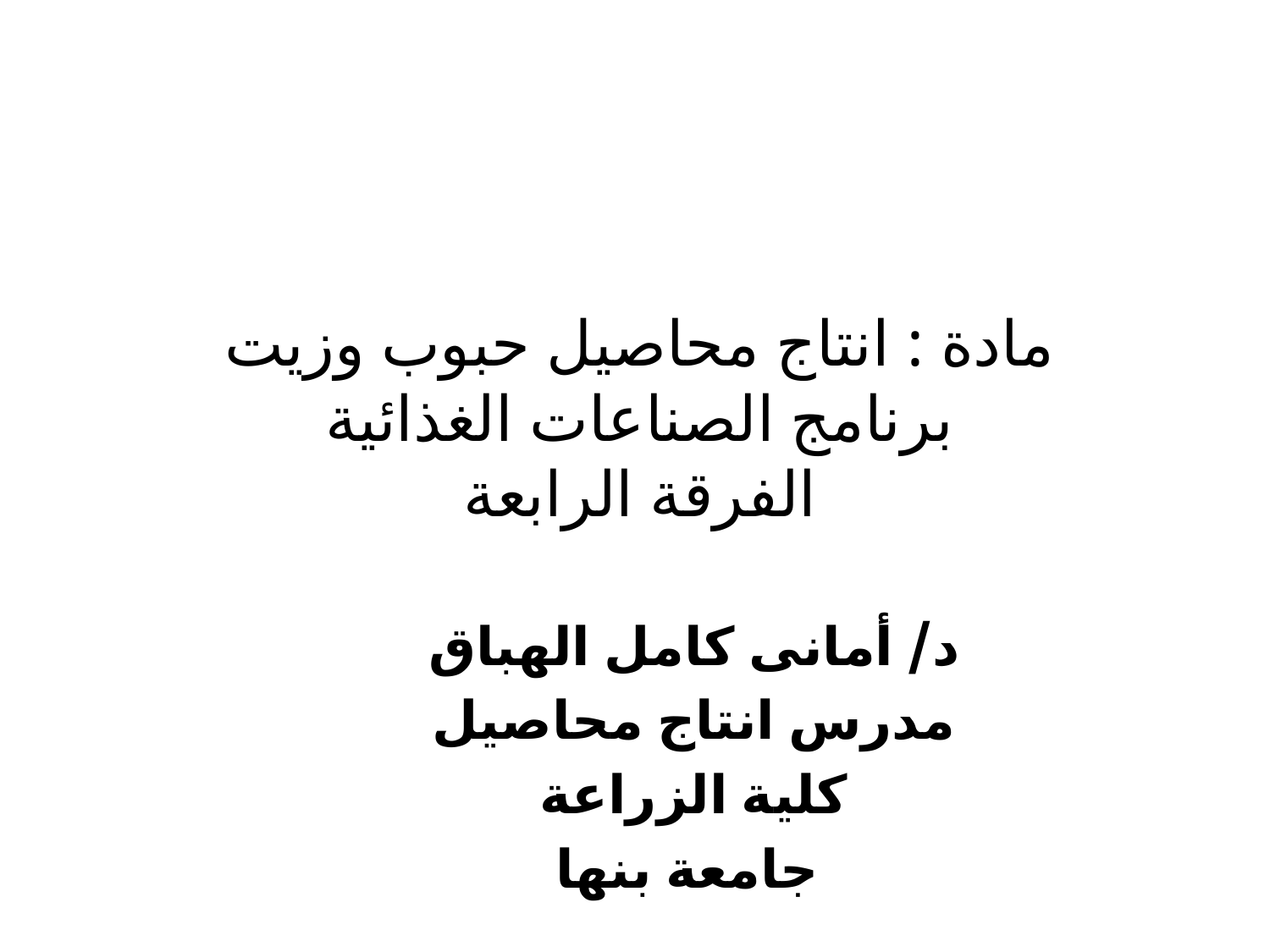

# مادة : انتاج محاصيل حبوب وزيت برنامج الصناعات الغذائية الفرقة الرابعة
د/ أمانى كامل الهباق
مدرس انتاج محاصيل
كلية الزراعة
جامعة بنها